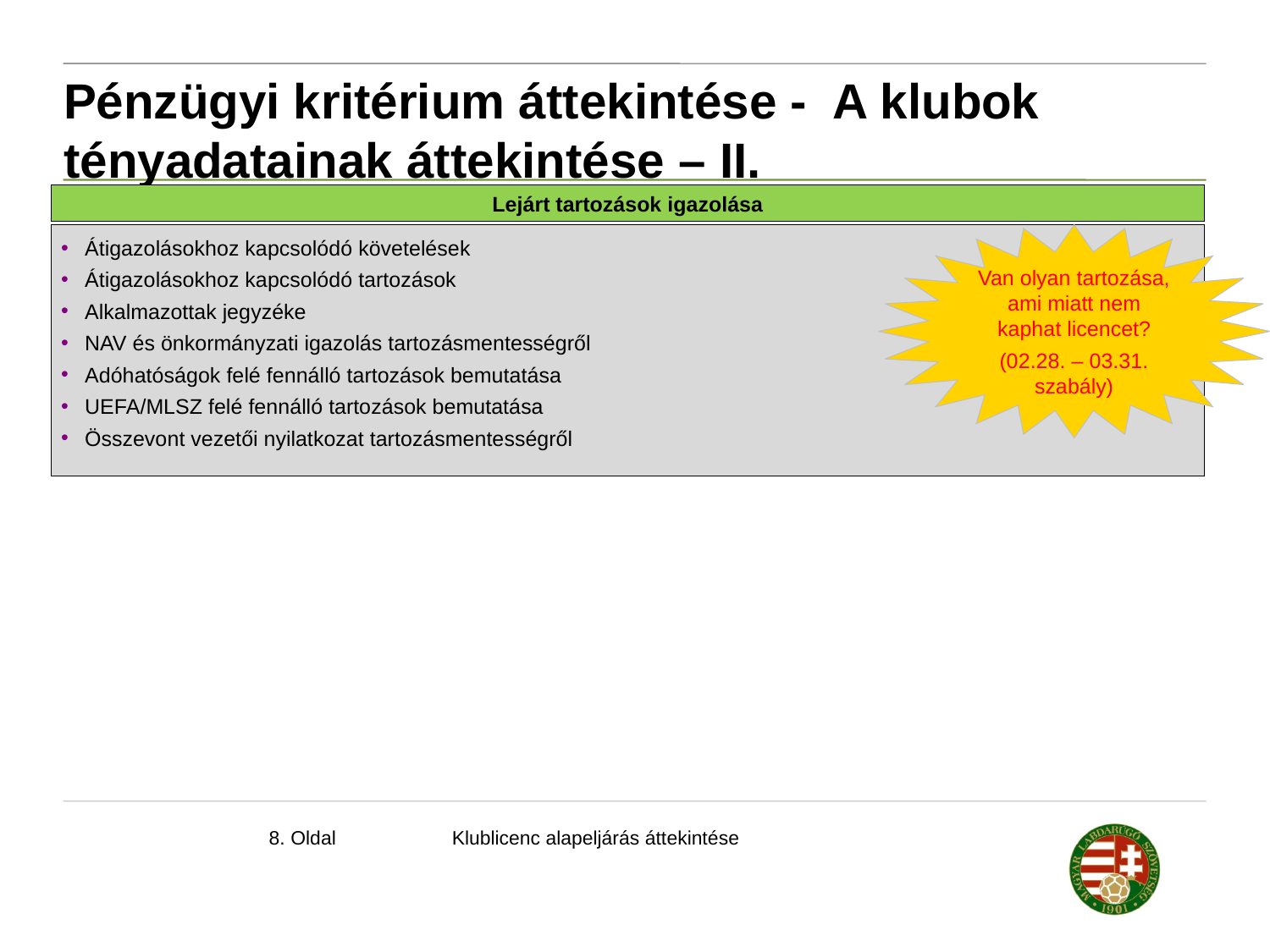

Pénzügyi kritérium áttekintése -  A klubok tényadatainak áttekintése – II.

Lejárt tartozások igazolása
Átigazolásokhoz kapcsolódó követelések
Átigazolásokhoz kapcsolódó tartozások
Alkalmazottak jegyzéke
NAV és önkormányzati igazolás tartozásmentességről
Adóhatóságok felé fennálló tartozások bemutatása
UEFA/MLSZ felé fennálló tartozások bemutatása
Összevont vezetői nyilatkozat tartozásmentességről

Van olyan tartozása, ami miatt nem kaphat licencet?
(02.28. – 03.31. szabály)